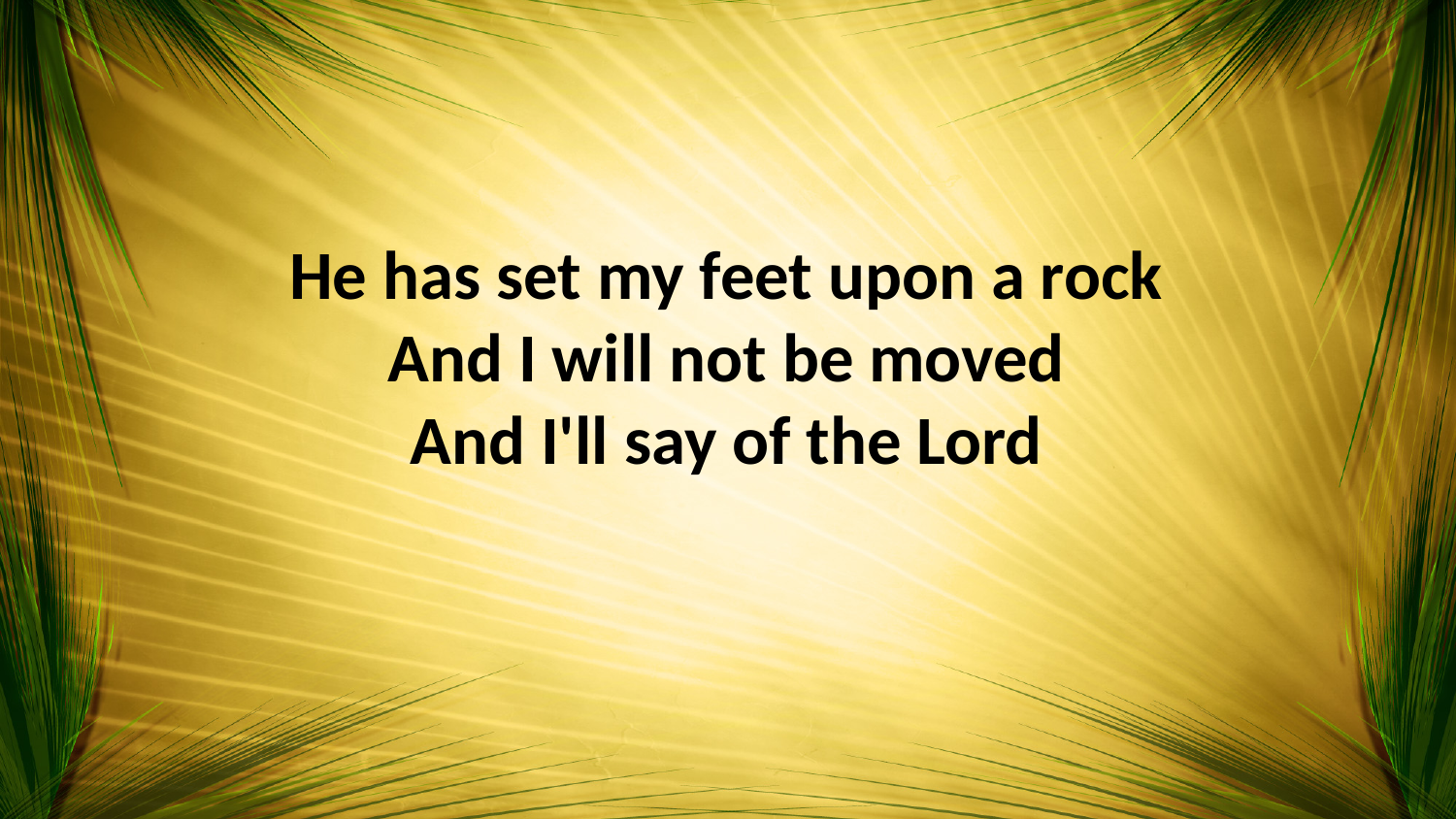

He has set my feet upon a rock
And I will not be moved
And I'll say of the Lord